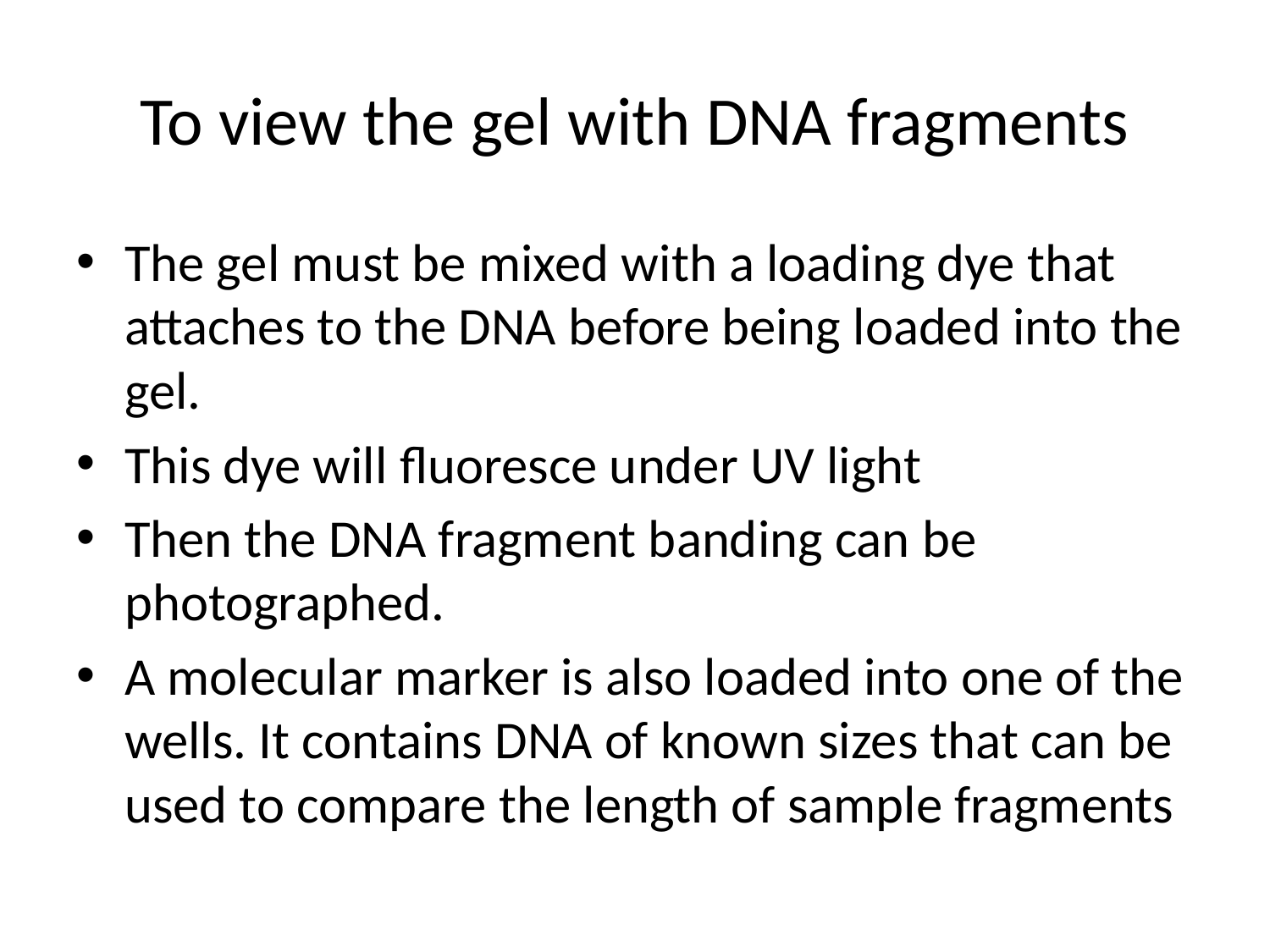

# To view the gel with DNA fragments
The gel must be mixed with a loading dye that attaches to the DNA before being loaded into the gel.
This dye will fluoresce under UV light
Then the DNA fragment banding can be photographed.
A molecular marker is also loaded into one of the wells. It contains DNA of known sizes that can be used to compare the length of sample fragments